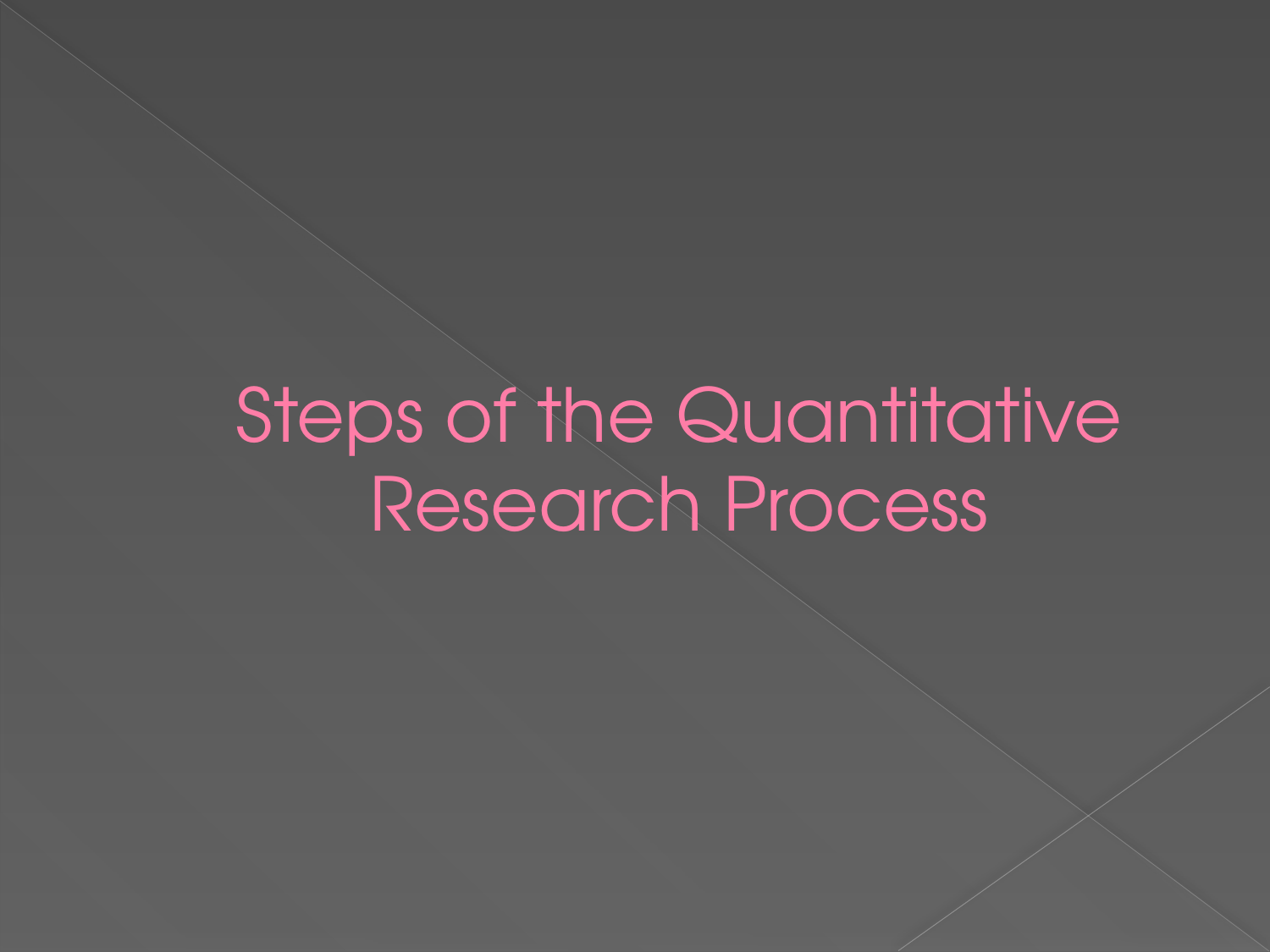

# Steps of the Quantitative Research Process